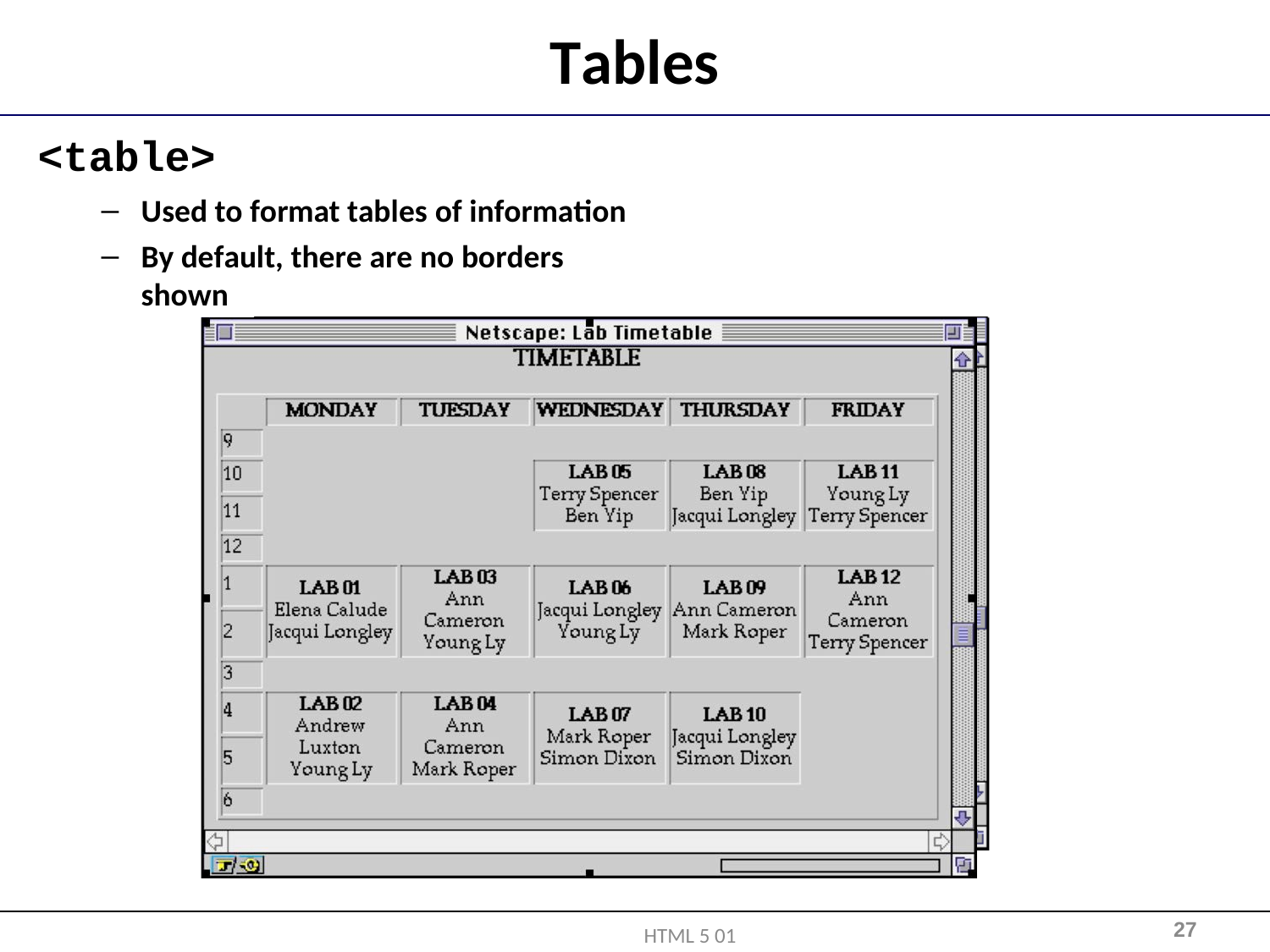

# Tables
<table>
Used to format tables of information
By default, there are no borders shown

HTML 5 01
27